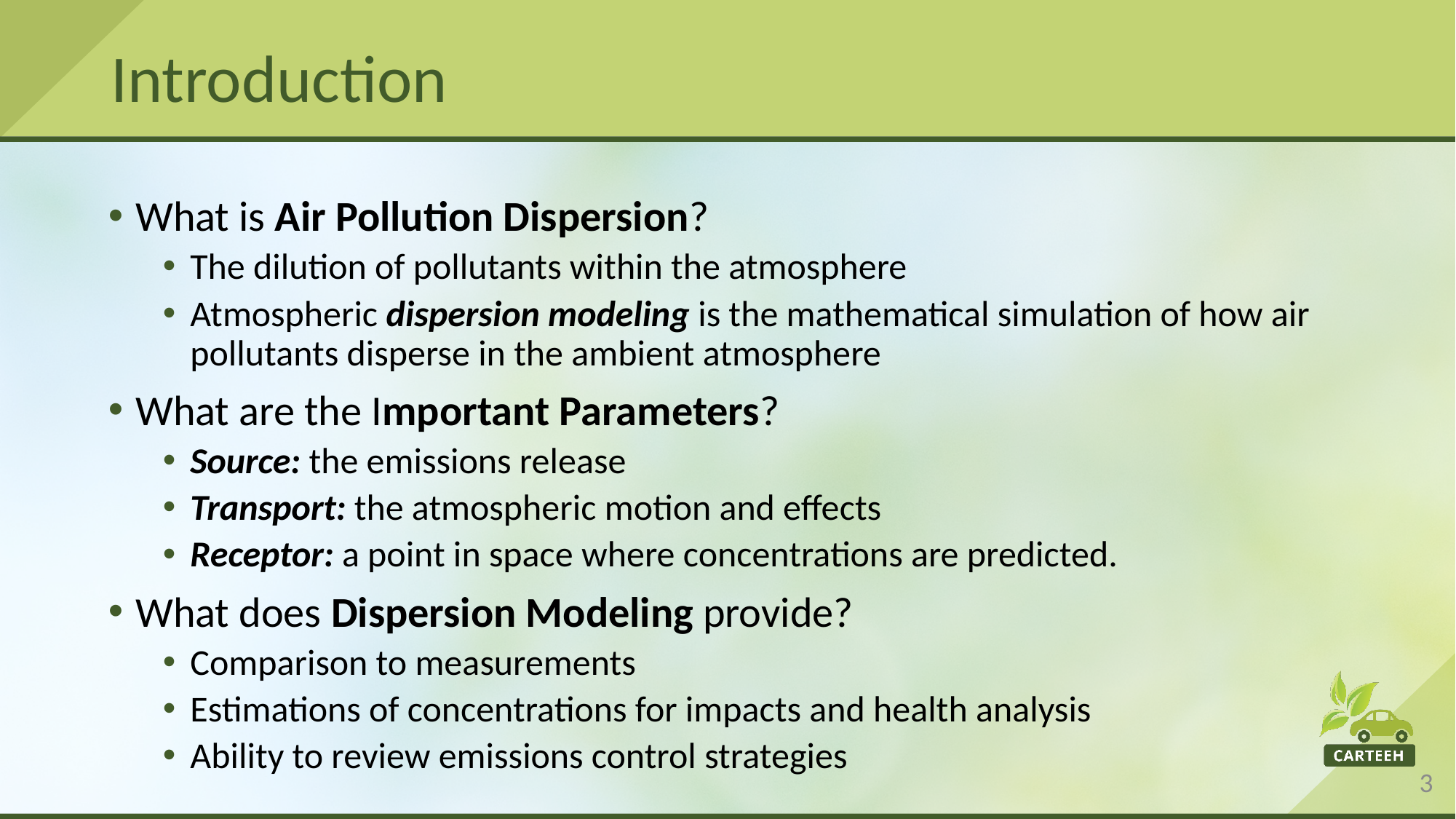

# Introduction
What is Air Pollution Dispersion?
The dilution of pollutants within the atmosphere
Atmospheric dispersion modeling is the mathematical simulation of how air pollutants disperse in the ambient atmosphere
What are the Important Parameters?
Source: the emissions release
Transport: the atmospheric motion and effects
Receptor: a point in space where concentrations are predicted.
What does Dispersion Modeling provide?
Comparison to measurements
Estimations of concentrations for impacts and health analysis
Ability to review emissions control strategies